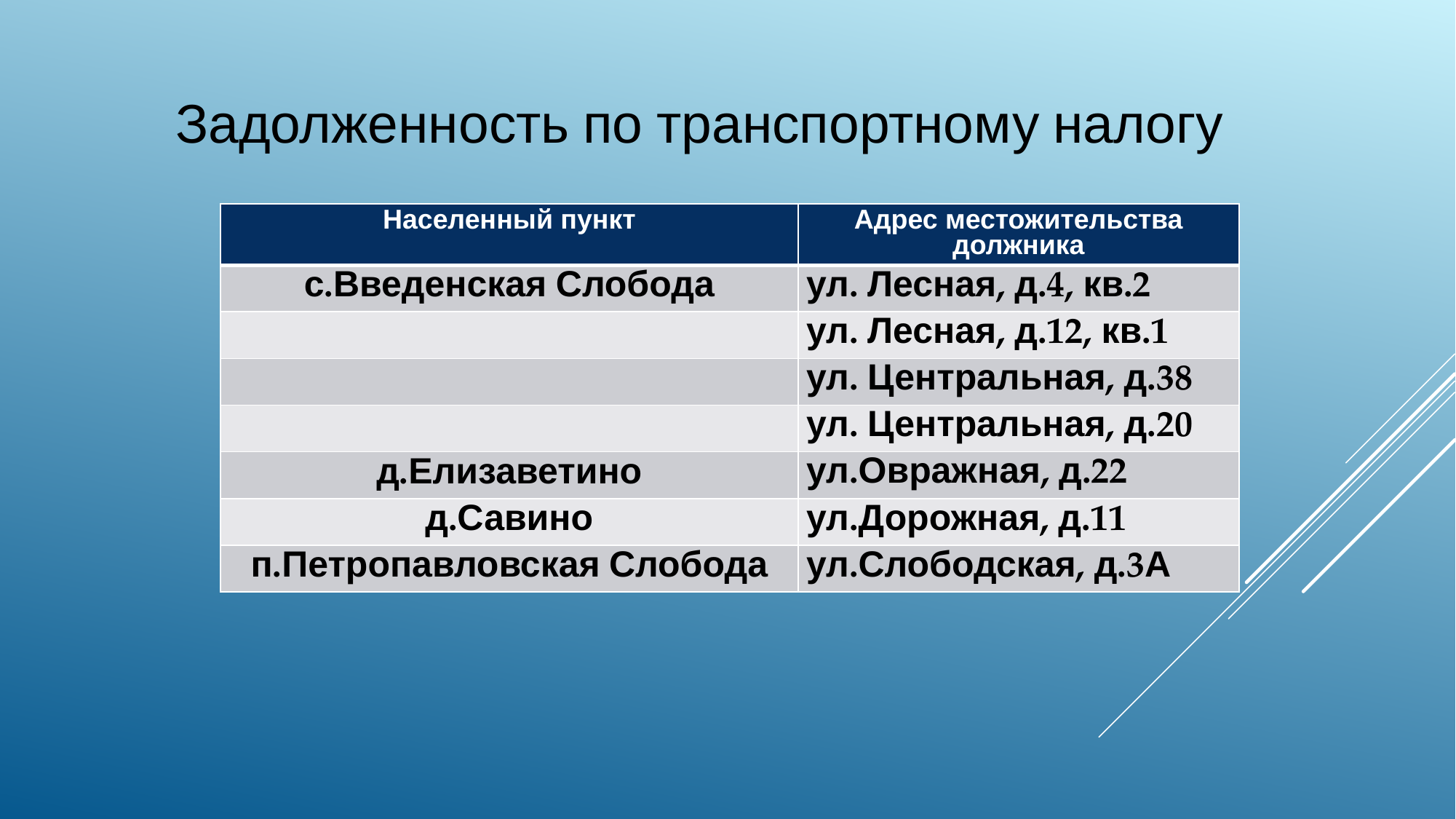

Задолженность по транспортному налогу
| Населенный пункт | Адрес местожительства должника |
| --- | --- |
| с.Введенская Слобода | ул. Лесная, д.4, кв.2 |
|  | ул. Лесная, д.12, кв.1 |
|  | ул. Центральная, д.38 |
|  | ул. Центральная, д.20 |
| д.Елизаветино | ул.Овражная, д.22 |
| д.Савино | ул.Дорожная, д.11 |
| п.Петропавловская Слобода | ул.Слободская, д.3А |